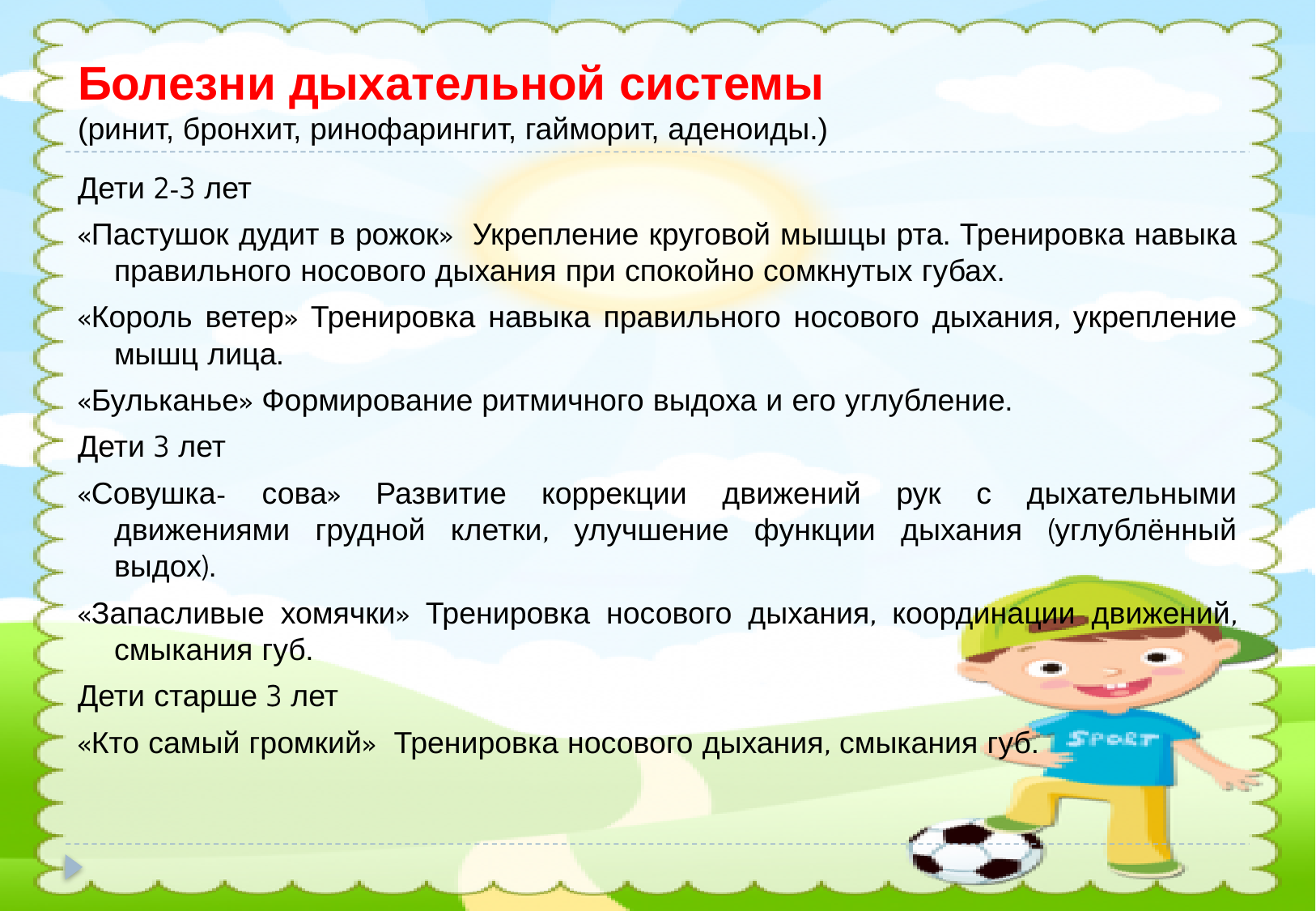

# Болезни дыхательной системы (ринит, бронхит, ринофарингит, гайморит, аденоиды.)
Дети 2-3 лет
«Пастушок дудит в рожок»  Укрепление круговой мышцы рта. Тренировка навыка правильного носового дыхания при спокойно сомкнутых губах.
«Король ветер» Тренировка навыка правильного носового дыхания, укрепление мышц лица.
«Бульканье» Формирование ритмичного выдоха и его углубление.
Дети 3 лет
«Совушка- сова» Развитие коррекции движений рук с дыхательными движениями грудной клетки, улучшение функции дыхания (углублённый выдох).
«Запасливые хомячки» Тренировка носового дыхания, координации движений, смыкания губ.
Дети старше 3 лет
«Кто самый громкий»  Тренировка носового дыхания, смыкания губ.